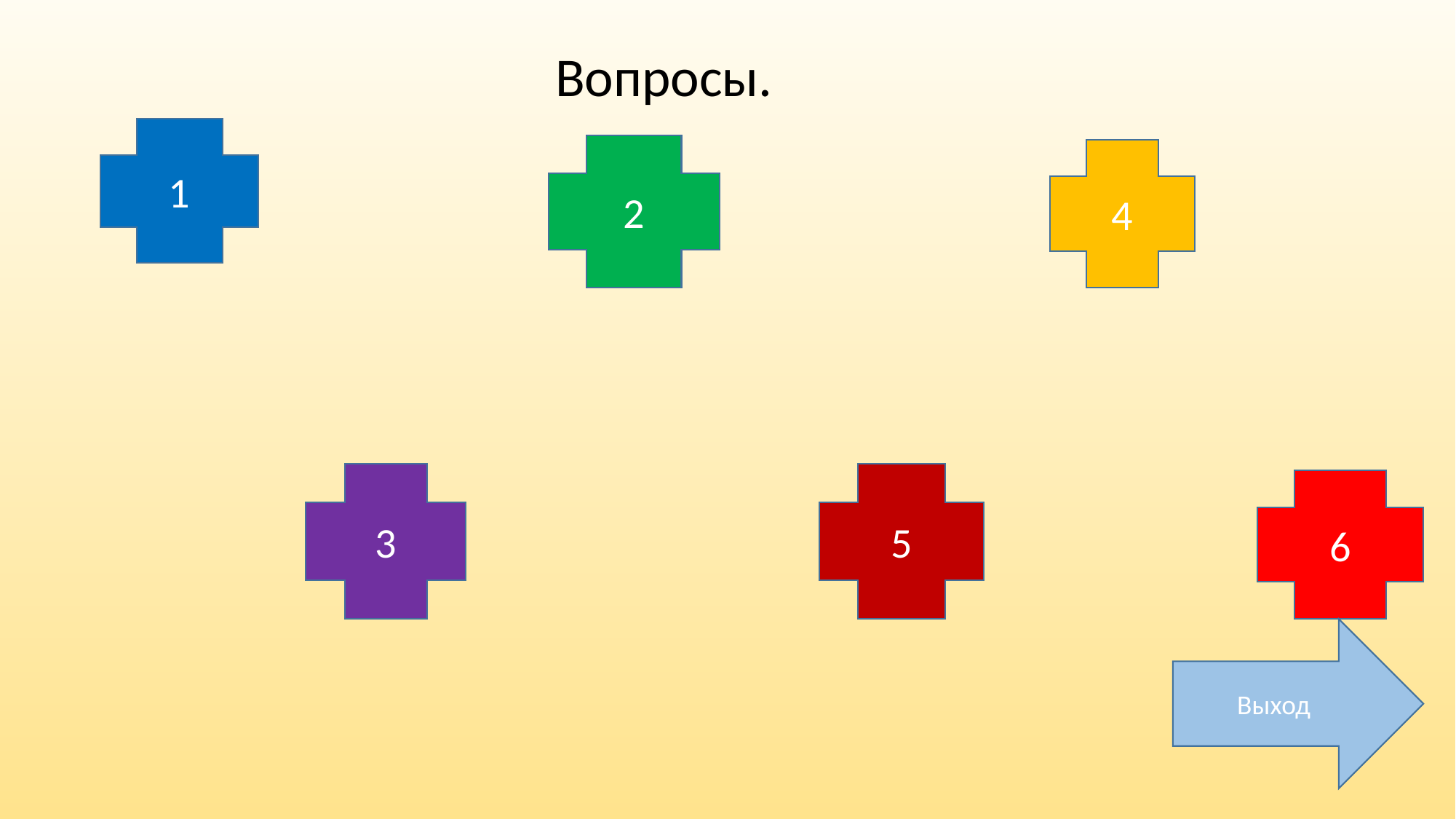

Вопросы.
1
2
4
3
5
6
Выход